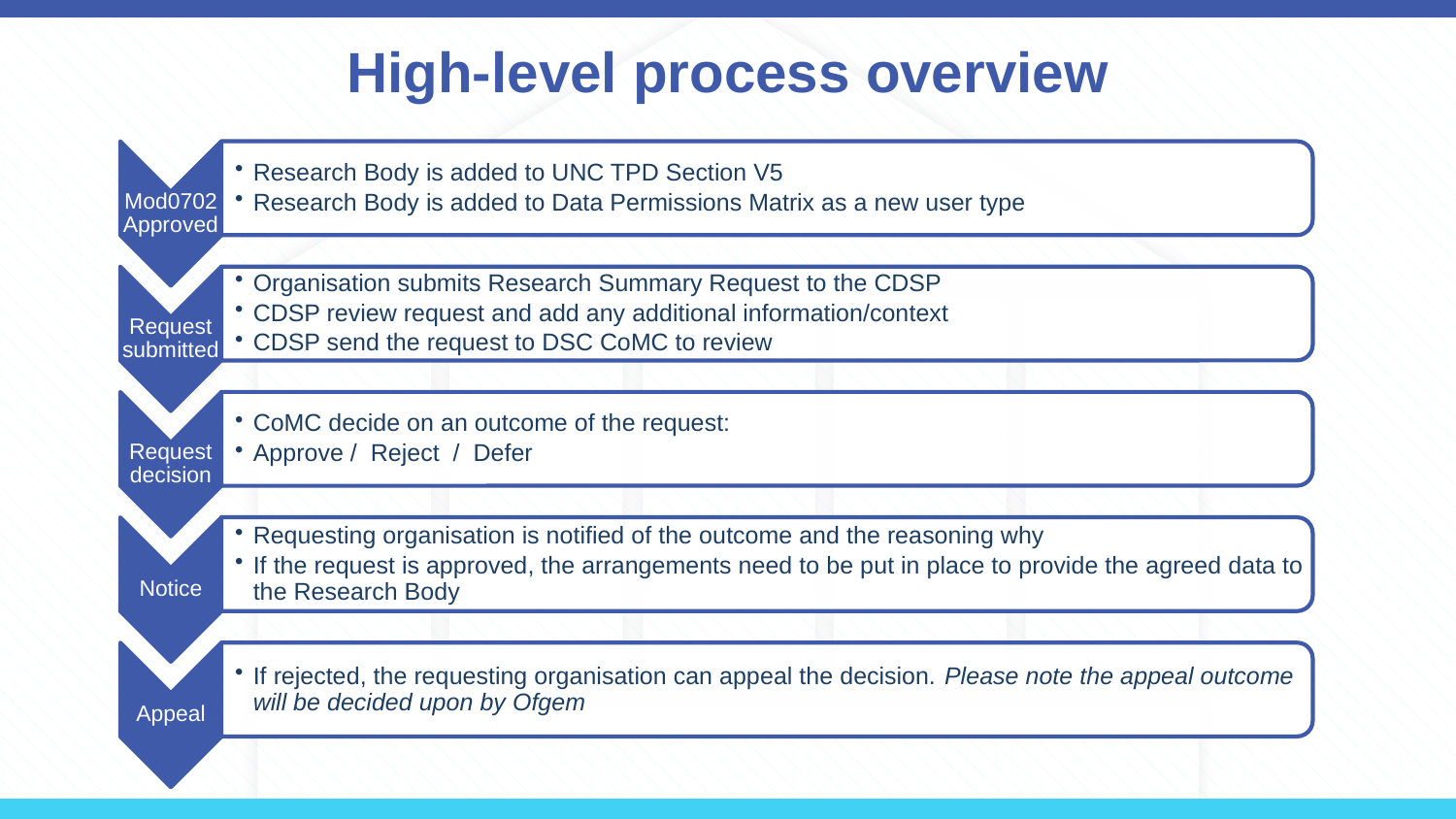

# High-level process overview
Mod0702 Approved
Research Body is added to UNC TPD Section V5
Research Body is added to Data Permissions Matrix as a new user type
Request submitted
Organisation submits Research Summary Request to the CDSP
CDSP review request and add any additional information/context
CDSP send the request to DSC CoMC to review
Request decision
CoMC decide on an outcome of the request:
Approve /  Reject  /  Defer
Notice
Requesting organisation is notified of the outcome and the reasoning why
If the request is approved, the arrangements need to be put in place to provide the agreed data to the Research Body
Appeal
If rejected, the requesting organisation can appeal the decision. Please note the appeal outcome will be decided upon by Ofgem